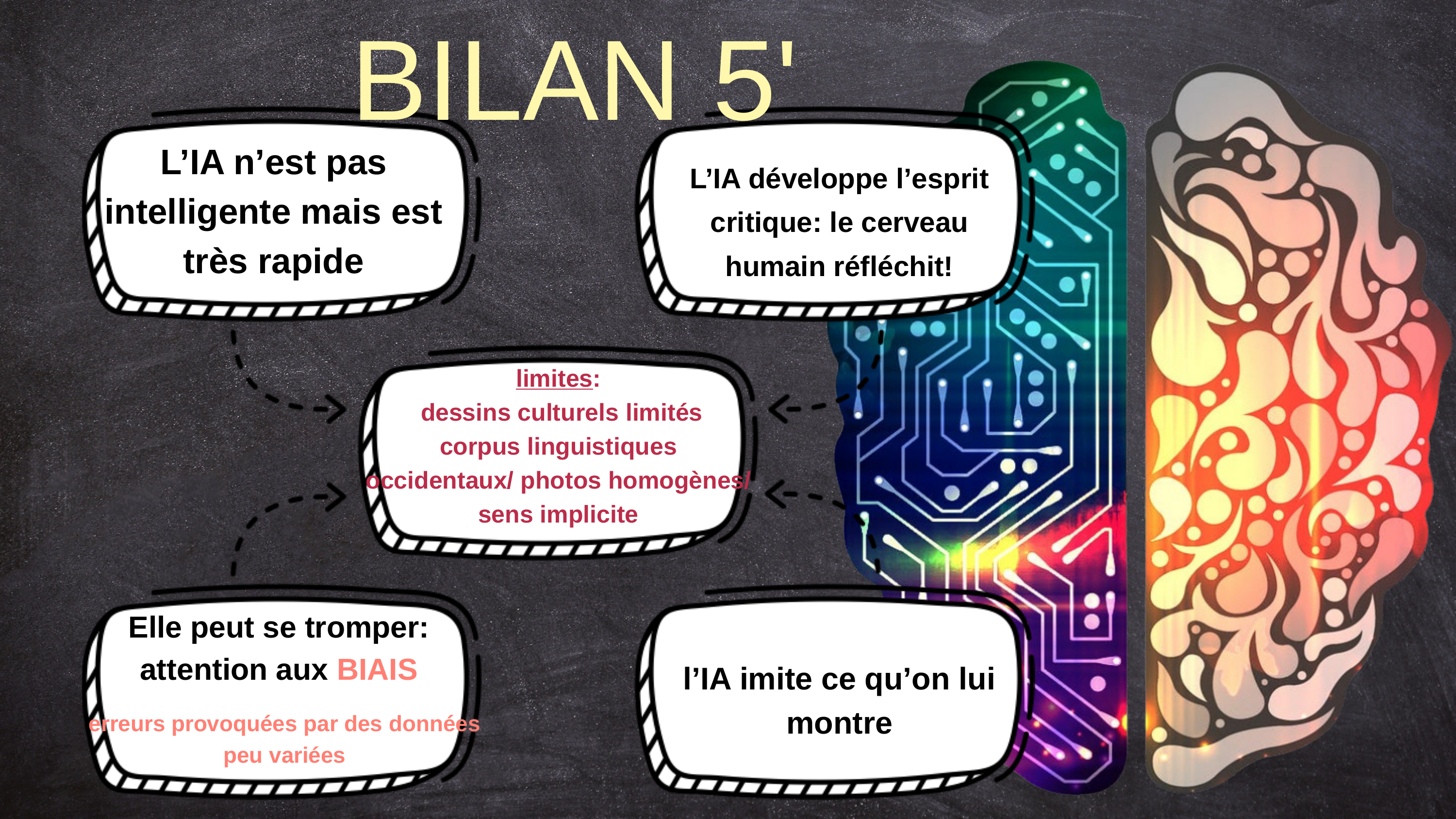

BILAN 5'

L’IA n’est pas intelligente mais est très rapide
L’IA développe l’esprit critique: le cerveau humain réfléchit!
limites:
 dessins culturels limités
corpus linguistiques occidentaux/ photos homogènes/ sens implicite
Elle peut se tromper:
attention aux BIAIS
l’IA imite ce qu’on lui montre
erreurs provoquées par des données peu variées